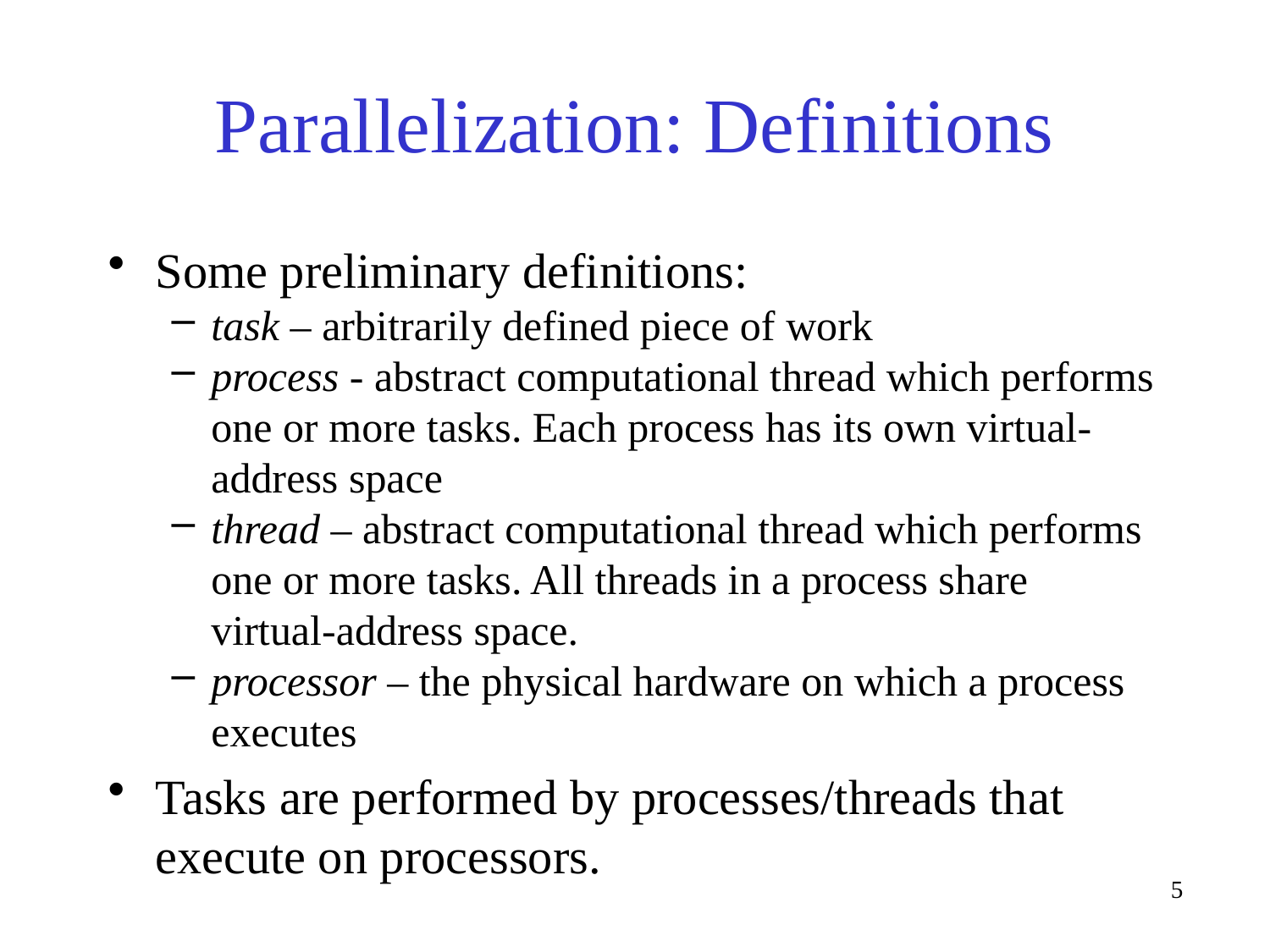

# Parallelization: Definitions
Some preliminary definitions:
task – arbitrarily defined piece of work
process - abstract computational thread which performs one or more tasks. Each process has its own virtual-address space
thread – abstract computational thread which performs one or more tasks. All threads in a process share virtual-address space.
processor – the physical hardware on which a process executes
Tasks are performed by processes/threads that execute on processors.